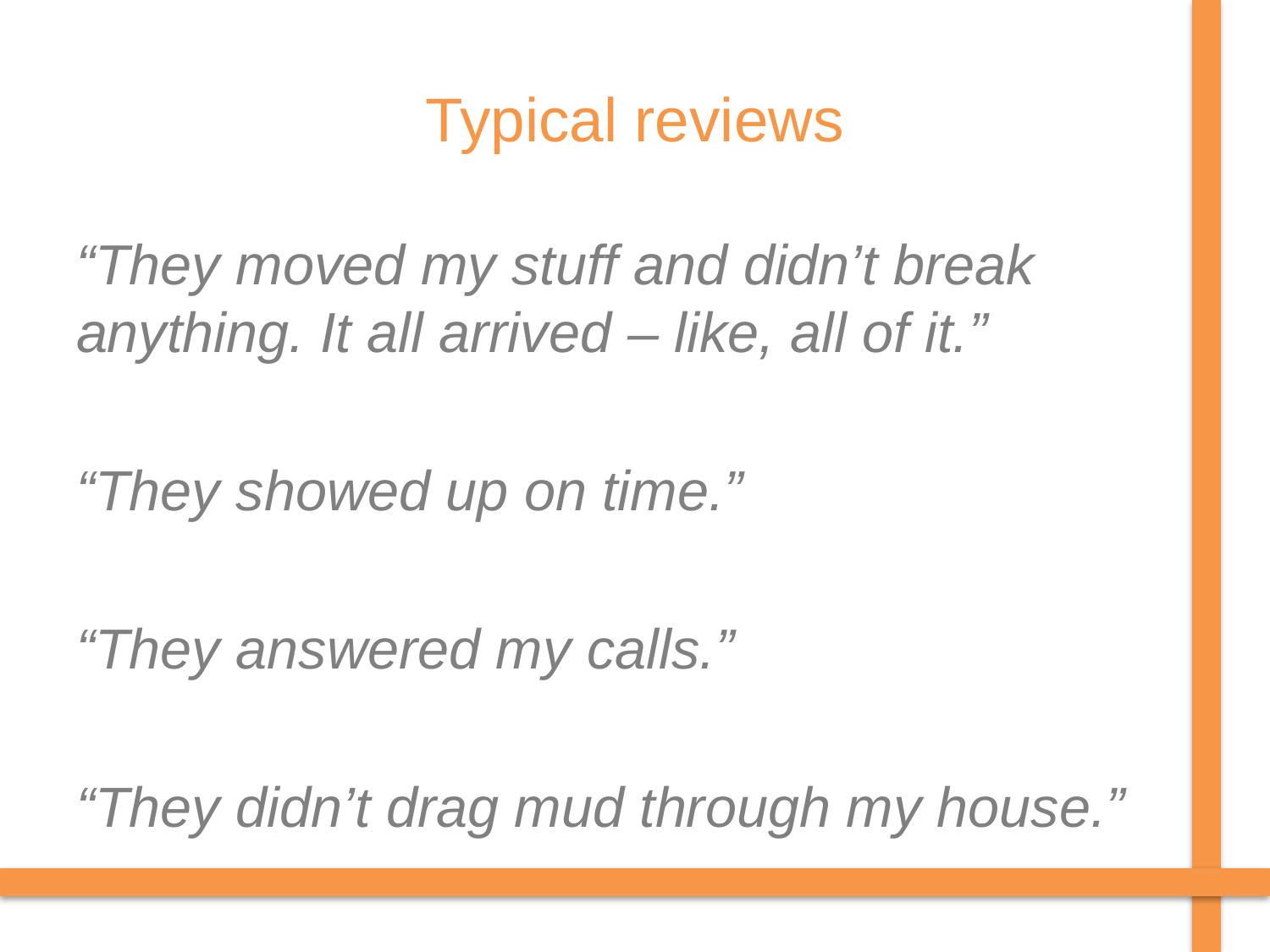

# Typical reviews
“They moved my stuff and didn’t break anything. It all arrived – like, all of it.”

“They showed up on time.”

“They answered my calls.”

“They didn’t drag mud through my house.”